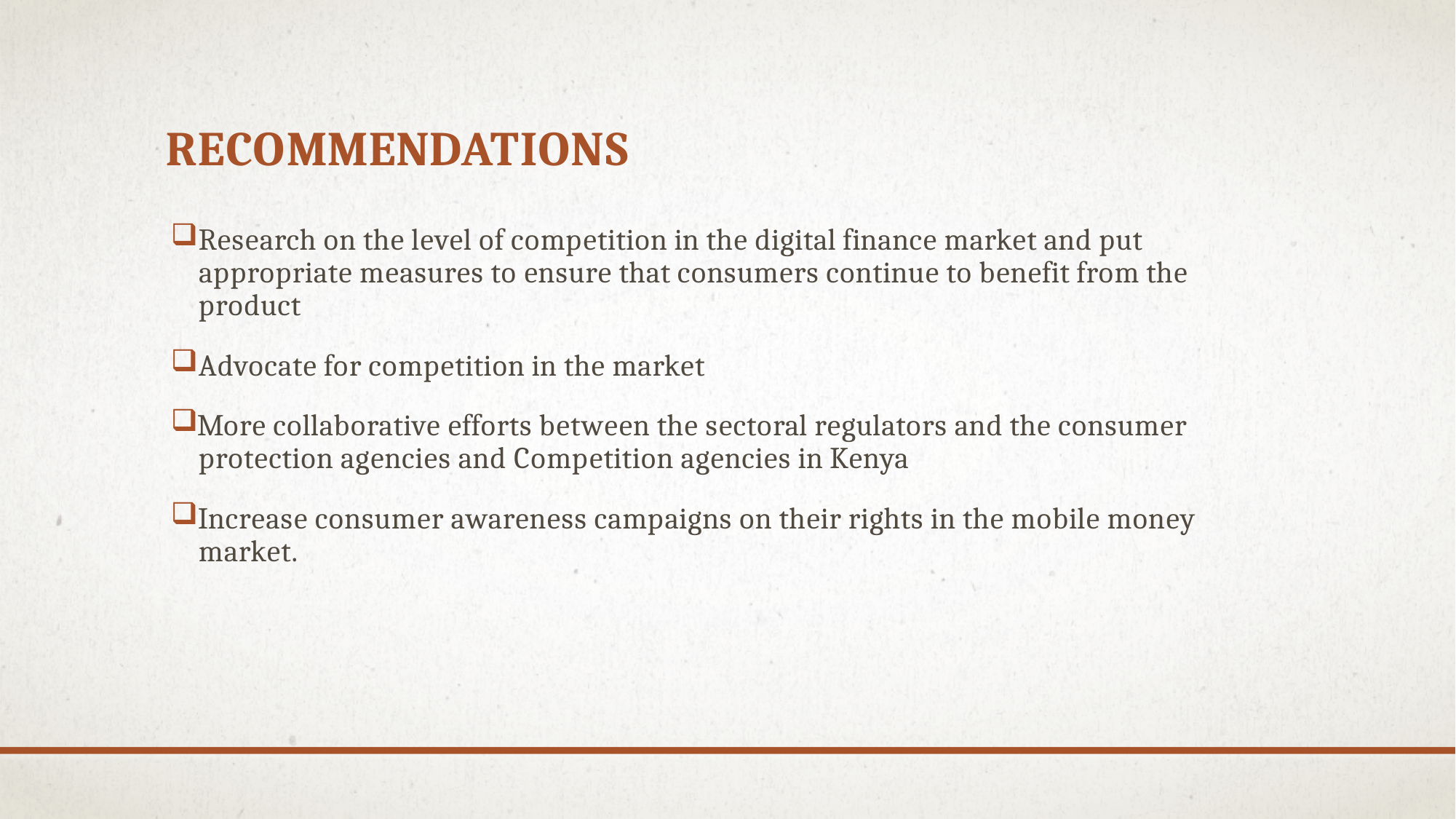

# RECOMMENDATIONS
Research on the level of competition in the digital finance market and put appropriate measures to ensure that consumers continue to benefit from the product
Advocate for competition in the market
More collaborative efforts between the sectoral regulators and the consumer protection agencies and Competition agencies in Kenya
Increase consumer awareness campaigns on their rights in the mobile money market.